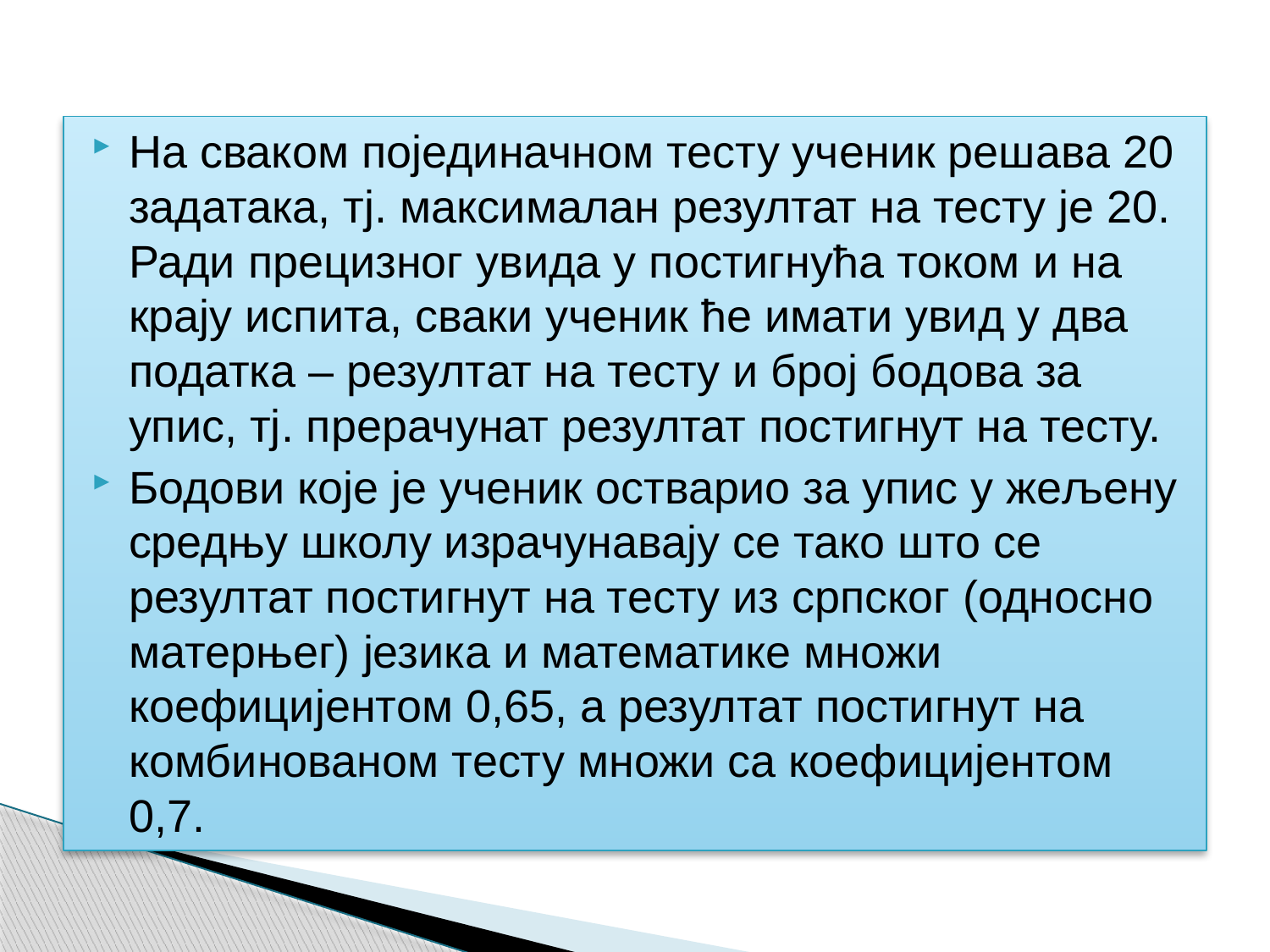

На сваком појединачном тесту ученик решава 20 задатака, тј. максималан резултат на тесту је 20. Ради прецизног увида у постигнућа током и на крају испита, сваки ученик ће имати увид у два податка – резултат на тесту и број бодова за упис, тј. прерачунат резултат постигнут на тесту.
Бодови које је ученик остварио за упис у жељену средњу школу израчунавају се тако што се резултат постигнут на тесту из српског (односно матерњег) језика и математике множи коефицијентом 0,65, а резултат постигнут на комбинованом тесту множи са коефицијентом  0,7.